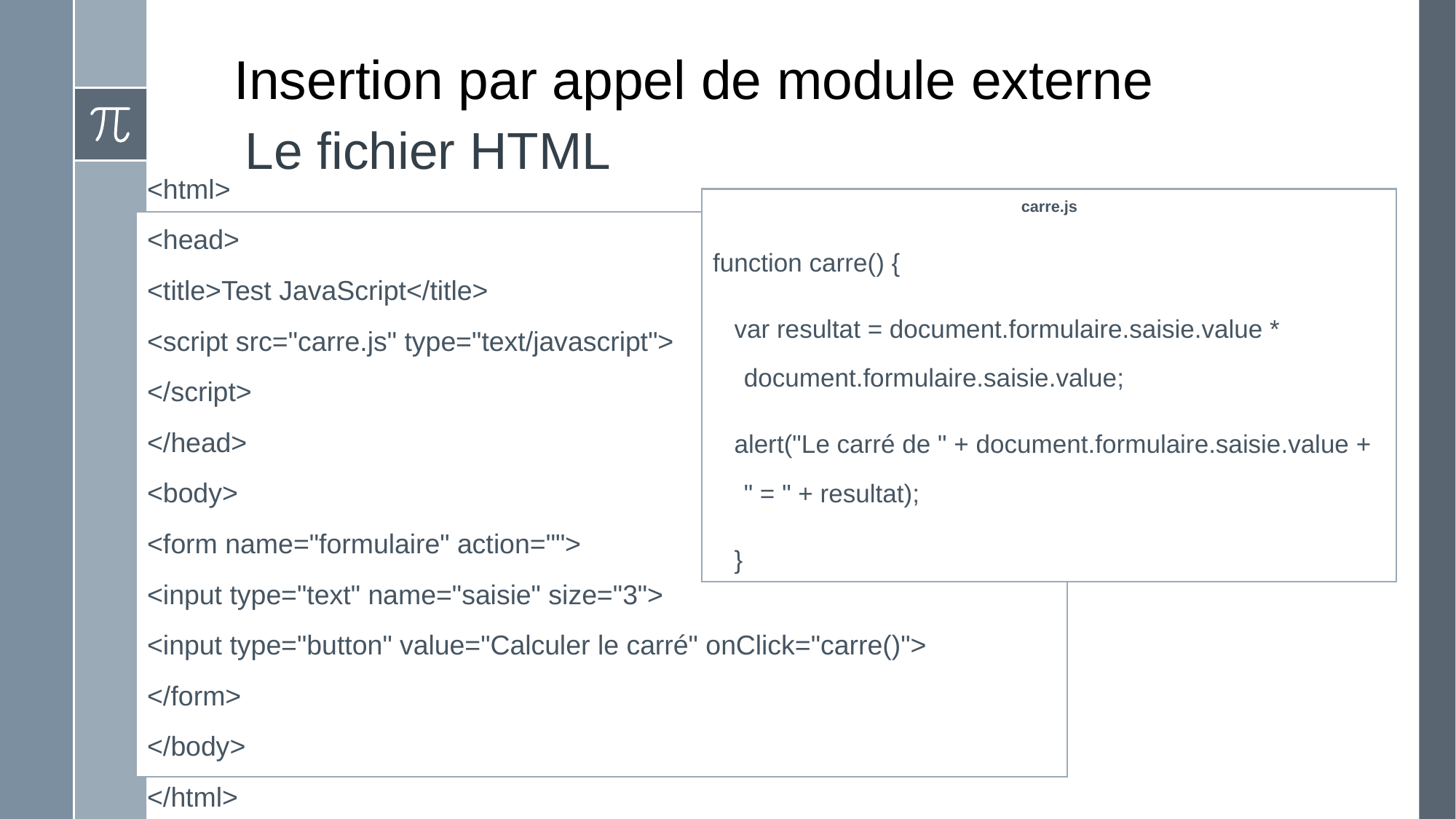

Insertion par appel de module externe
# Le fichier HTML
carre.js
function carre() {
   var resultat = document.formulaire.saisie.value * document.formulaire.saisie.value;
   alert("Le carré de " + document.formulaire.saisie.value + " = " + resultat);
   }
<html>
<head>
<title>Test JavaScript</title>
<script src="carre.js" type="text/javascript">
</script>
</head>
<body>
<form name="formulaire" action="">
<input type="text" name="saisie" size="3">
<input type="button" value="Calculer le carré" onClick="carre()">
</form>
</body>
</html>